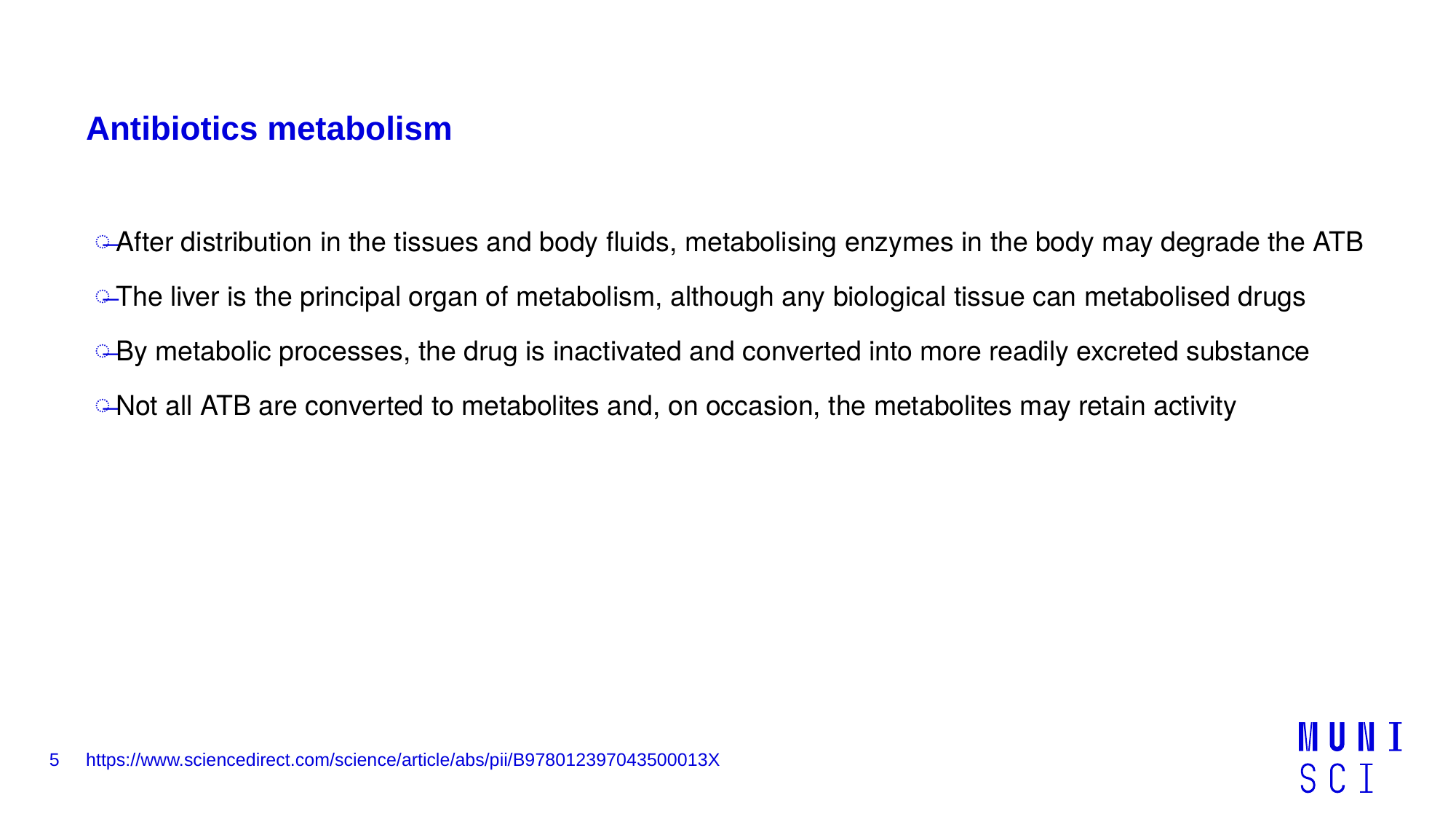

# Antibiotics metabolism
After distribution in the tissues and body fluids, metabolising enzymes in the body may degrade the ATB
The liver is the principal organ of metabolism, although any biological tissue can metabolised drugs
By metabolic processes, the drug is inactivated and converted into more readily excreted substance
Not all ATB are converted to metabolites and, on occasion, the metabolites may retain activity

5
https://www.sciencedirect.com/science/article/abs/pii/B978012397043500013X